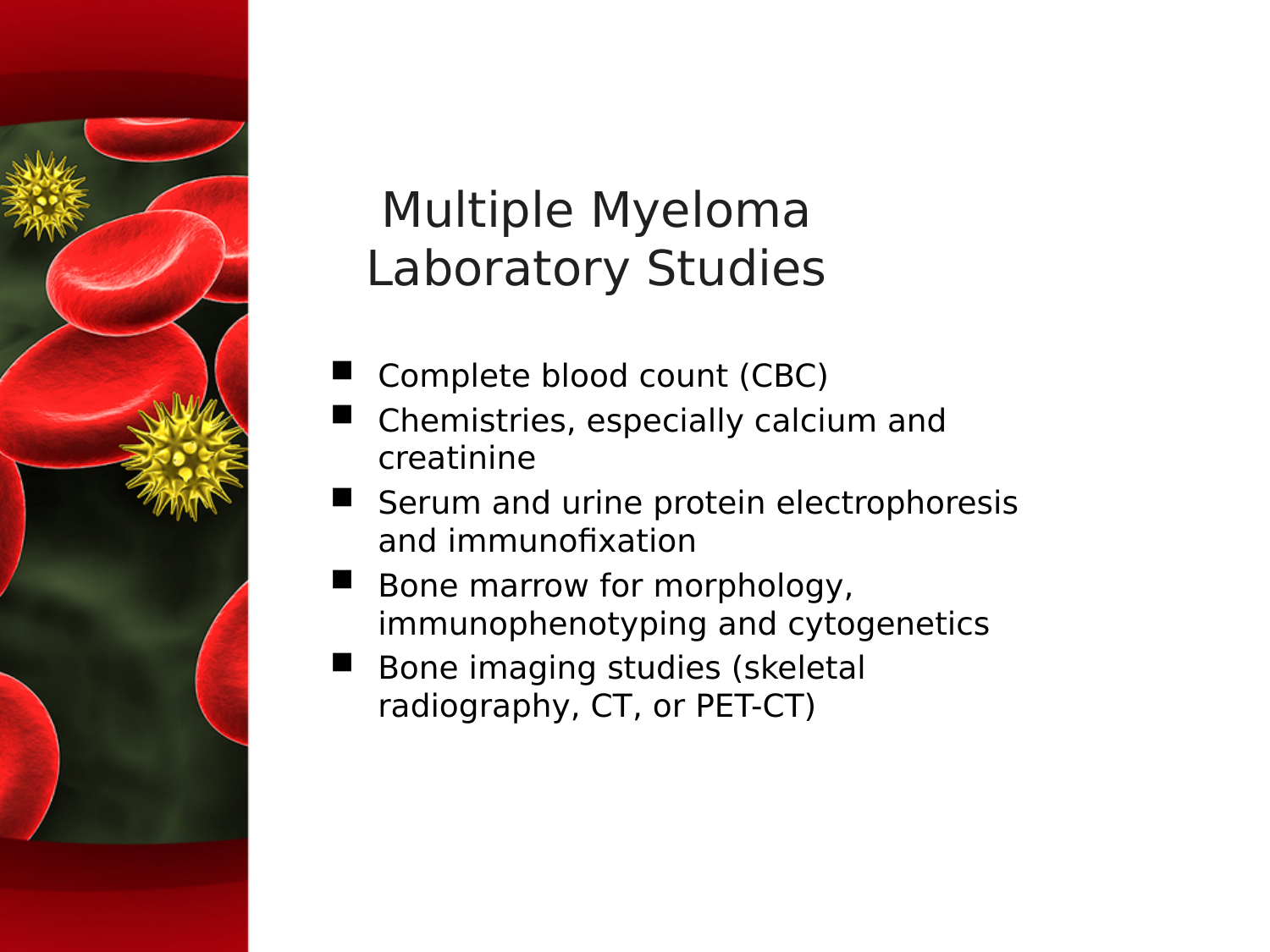

# Multiple Myeloma Laboratory Studies
Complete blood count (CBC)
Chemistries, especially calcium and creatinine
Serum and urine protein electrophoresis and immunofixation
Bone marrow for morphology, immunophenotyping and cytogenetics
Bone imaging studies (skeletal radiography, CT, or PET-CT)